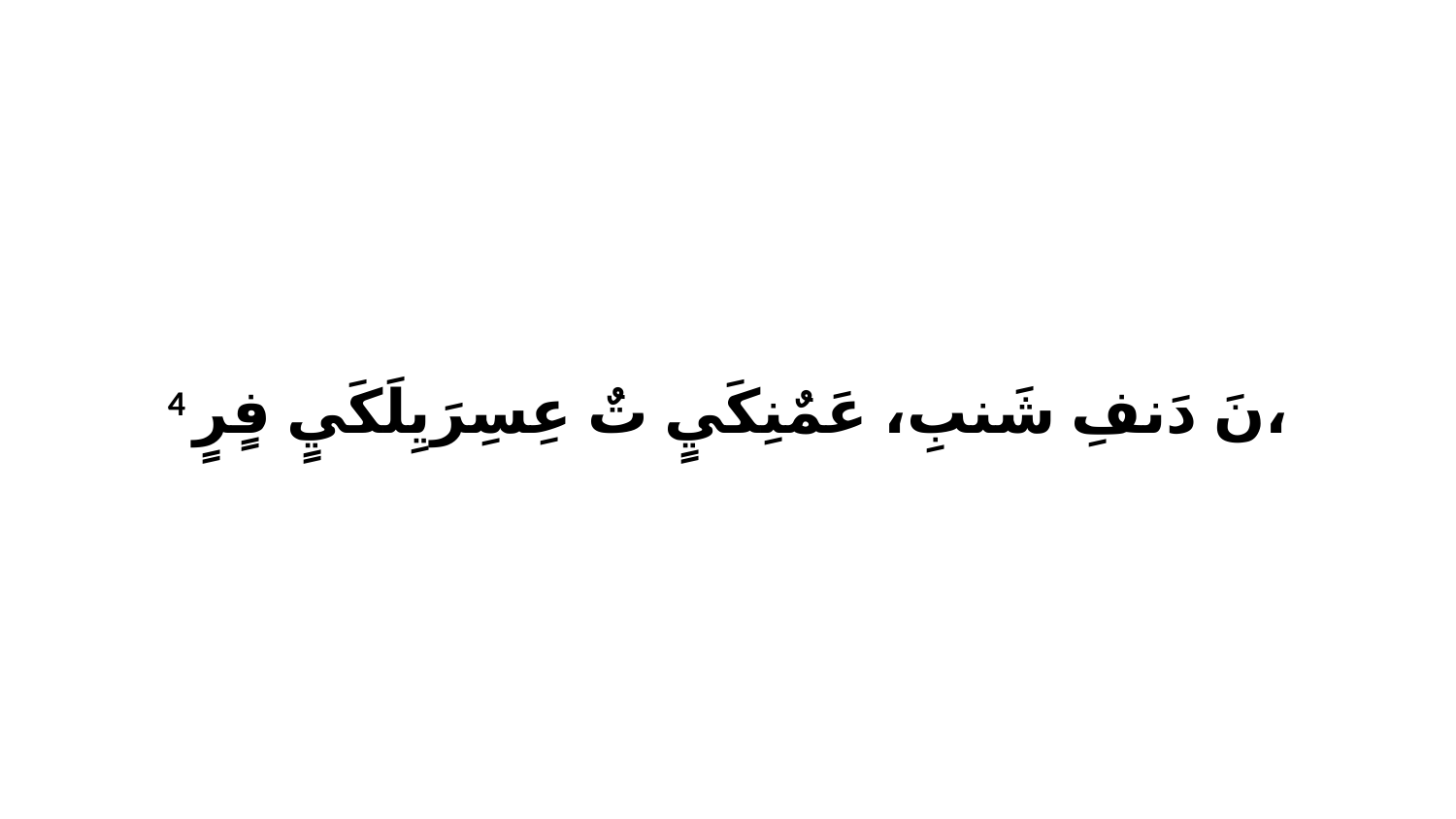

4 نَ دَنفِ شَنبِ، عَمٌنِكَيٍ تٌ عِسِرَيِلَكَيٍ فٍرٍ،